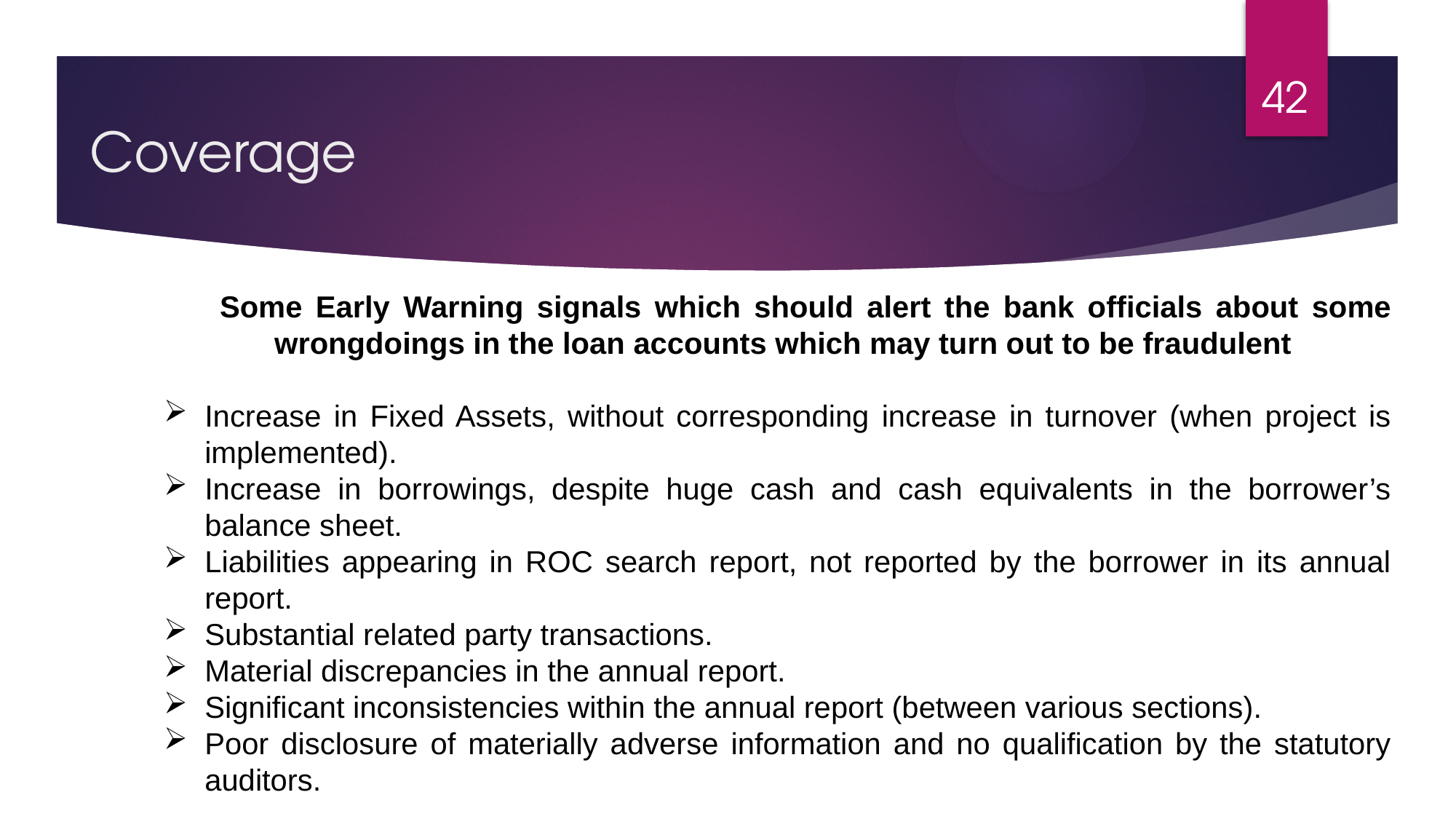

42
# Coverage

Some Early Warning signals which should alert the bank officials about some wrongdoings in the loan accounts which may turn out to be fraudulent

Increase in Fixed Assets, without corresponding increase in turnover (when project is implemented).
Increase in borrowings, despite huge cash and cash equivalents in the borrower’s balance sheet.
Liabilities appearing in ROC search report, not reported by the borrower in its annual report.
Substantial related party transactions.
Material discrepancies in the annual report.
Significant inconsistencies within the annual report (between various sections).
Poor disclosure of materially adverse information and no qualification by the statutory auditors.